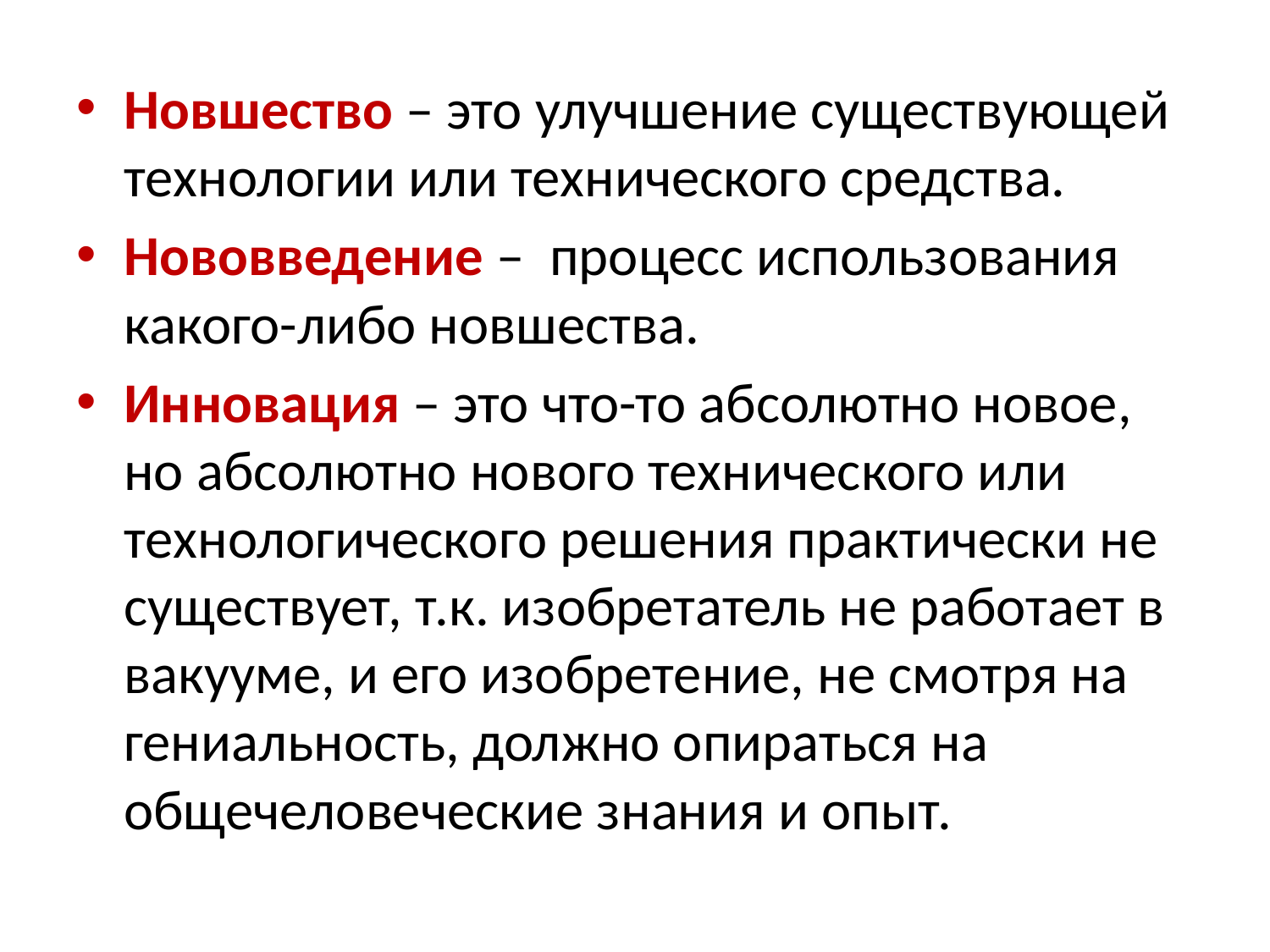

Новшество – это улучшение существующей технологии или технического средства.
Нововведение –  процесс использования какого-либо новшества.
Инновация – это что-то абсолютно новое, но абсолютно нового технического или технологического решения практически не существует, т.к. изобретатель не работает в вакууме, и его изобретение, не смотря на гениальность, должно опираться на общечеловеческие знания и опыт.